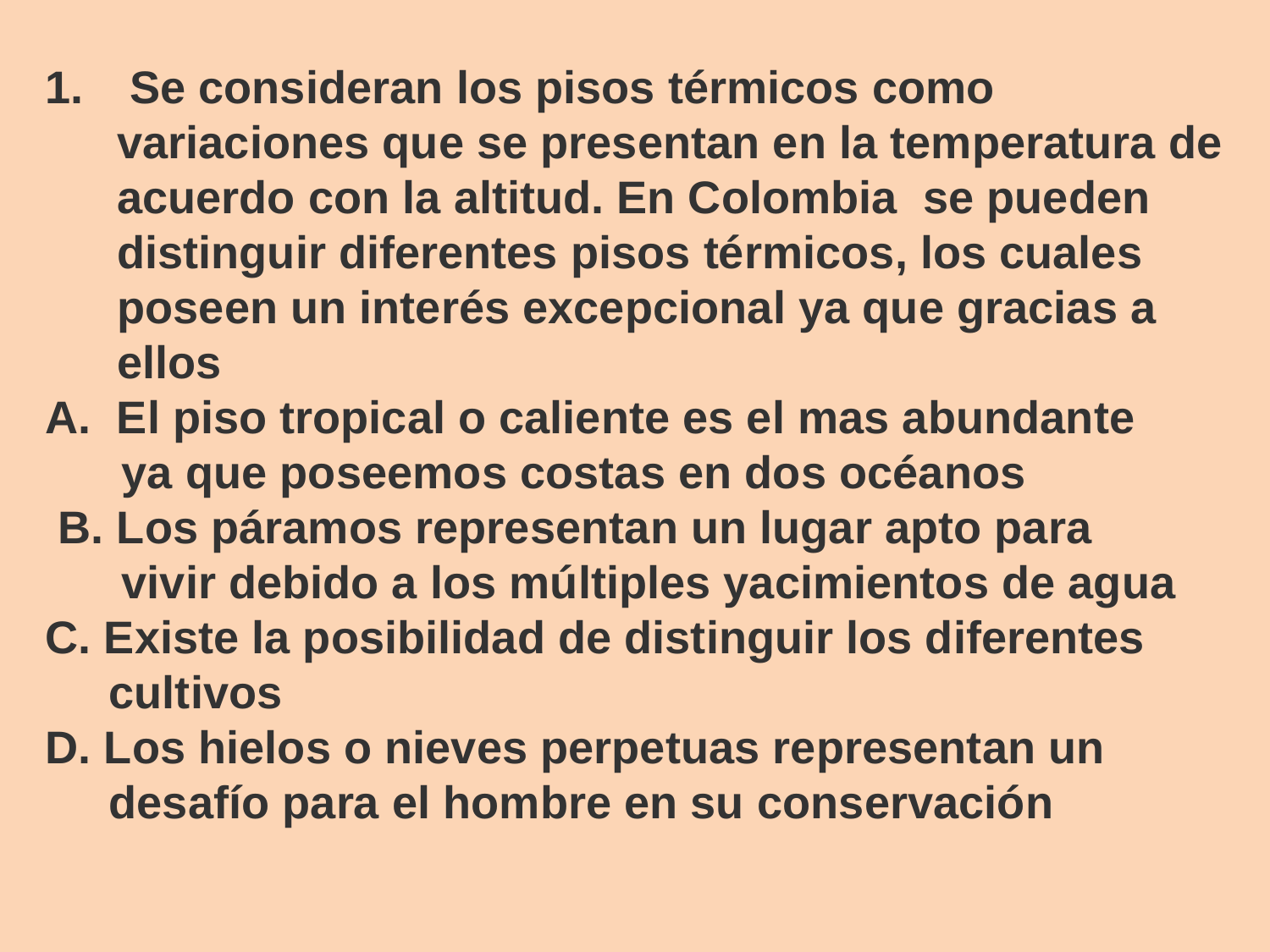

Se consideran los pisos térmicos como variaciones que se presentan en la temperatura de acuerdo con la altitud. En Colombia  se pueden distinguir diferentes pisos térmicos, los cuales poseen un interés excepcional ya que gracias a ellos
A.  El piso tropical o caliente es el mas abundante
      ya que poseemos costas en dos océanos
 B. Los páramos representan un lugar apto para
      vivir debido a los múltiples yacimientos de agua
C. Existe la posibilidad de distinguir los diferentes
     cultivos
D. Los hielos o nieves perpetuas representan un
     desafío para el hombre en su conservación